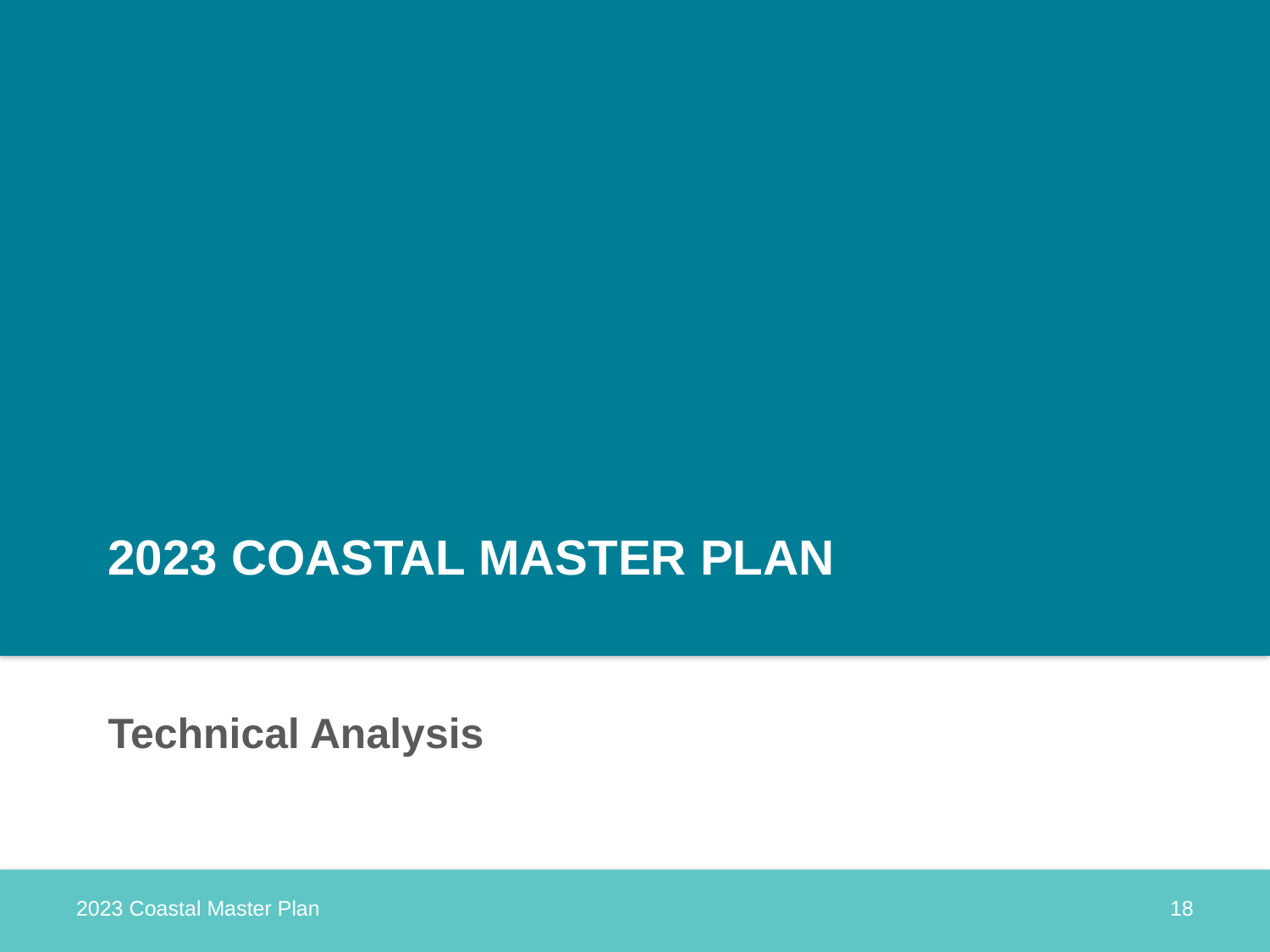

# 2023 COASTAL MASTER PLAN
Technical Analysis
2023 Coastal Master Plan
18